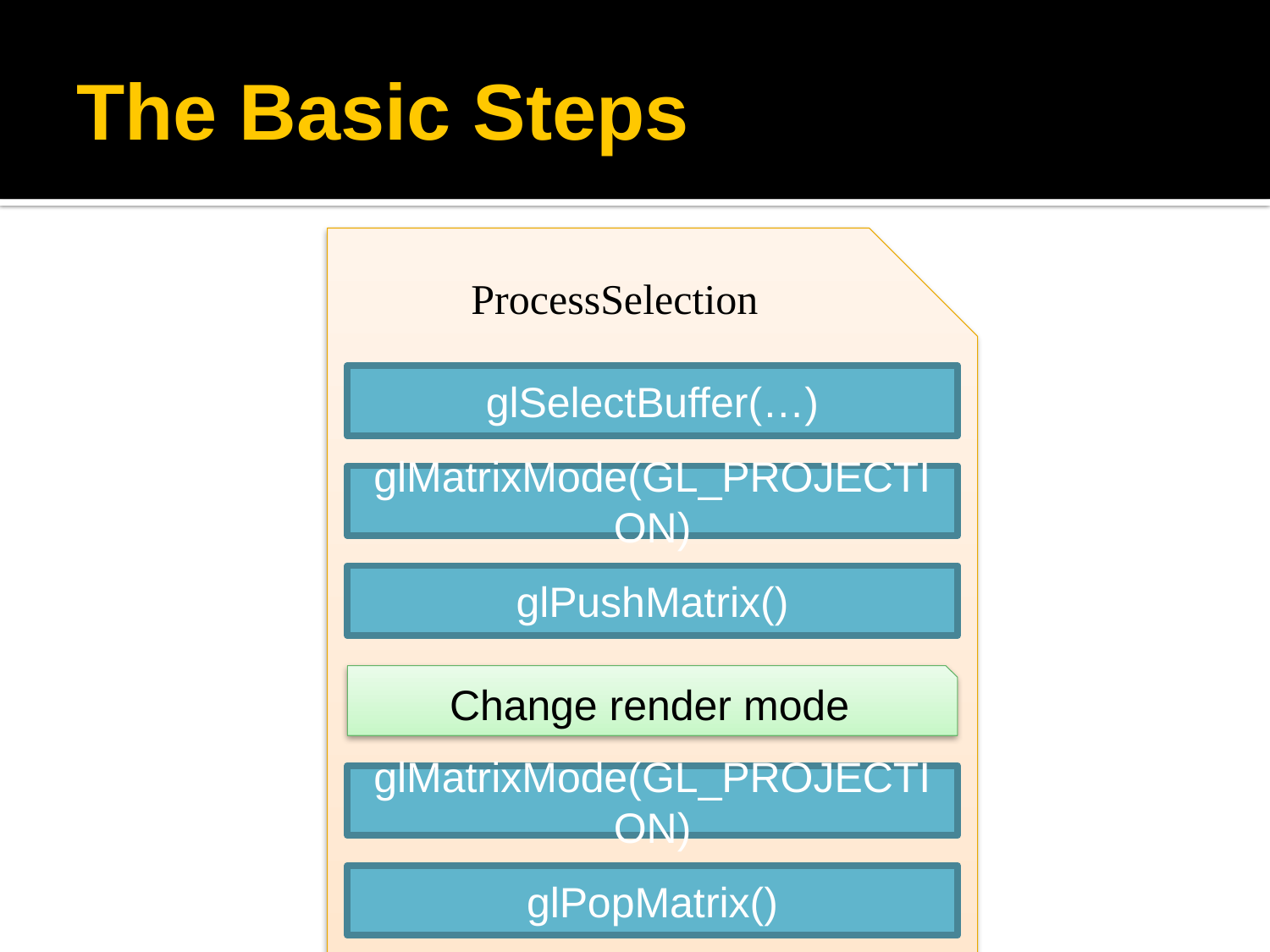

# The Basic Steps

ProcessSelection
glSelectBuffer(…)
glMatrixMode(GL_PROJECTION)
glPushMatrix()
Change render mode
glMatrixMode(GL_PROJECTION)
glPopMatrix()
MakeSelection